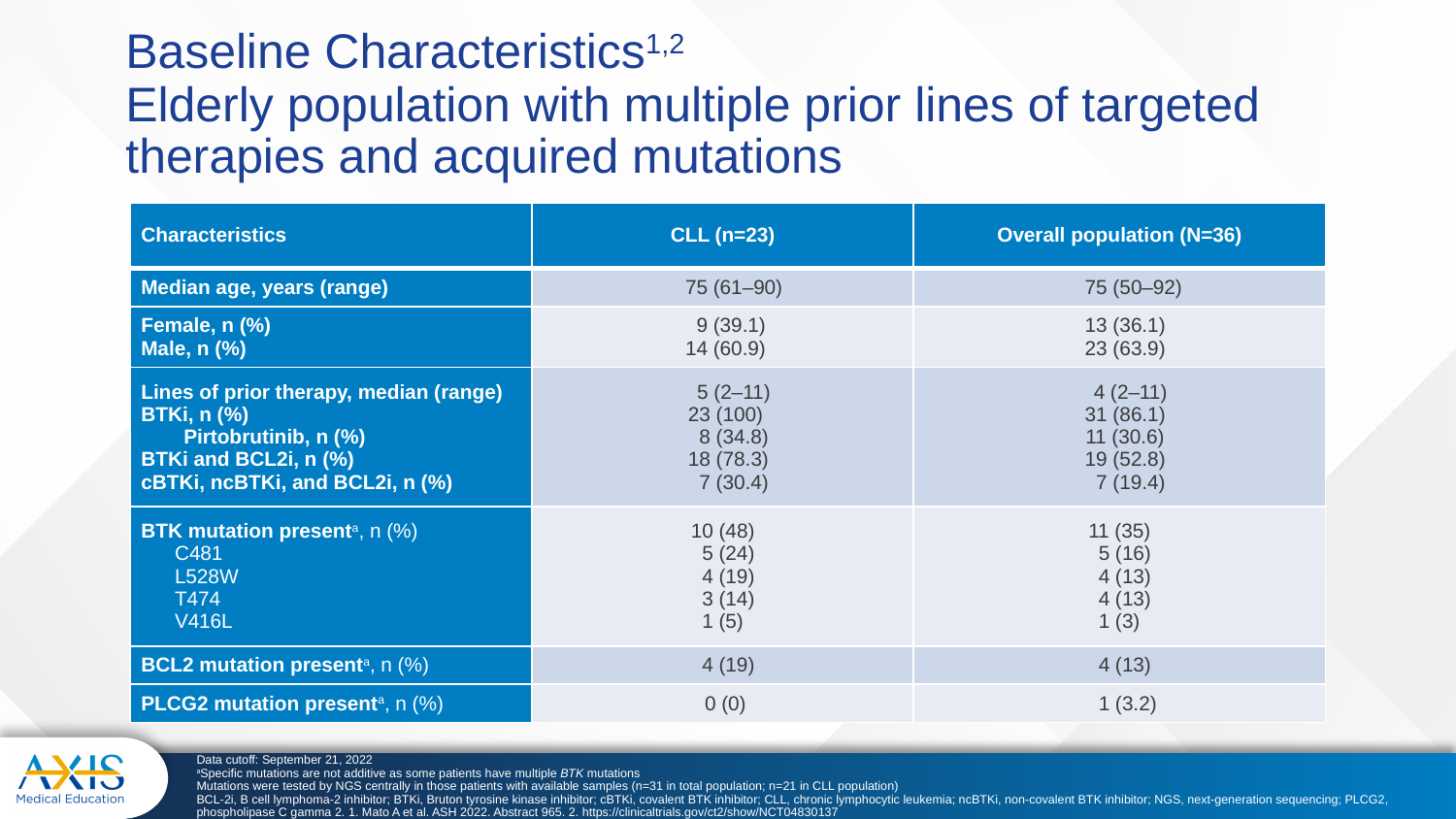

# Baseline Characteristics1,2 Elderly population with multiple prior lines of targeted therapies and acquired mutations
| Characteristics | CLL (n=23) | Overall population (N=36) |
| --- | --- | --- |
| Median age, years (range) | 75 (61–90) | 75 (50–92) |
| Female, n (%) Male, n (%) | 9 (39.1) 14 (60.9) | 13 (36.1) 23 (63.9) |
| Lines of prior therapy, median (range) BTKi, n (%) Pirtobrutinib, n (%) BTKi and BCL2i, n (%) cBTKi, ncBTKi, and BCL2i, n (%) | 5 (2–11) 23 (100)    8 (34.8) 18 (78.3)    7 (30.4) | 4 (2–11) 31 (86.1) 11 (30.6) 19 (52.8)   7 (19.4) |
| BTK mutation presenta, n (%)       C481       L528W       T474       V416L | 10 (48)    5 (24)     4 (19)    3 (14) 1 (5) | 11 (35)   5 (16)   4 (13)    4 (13)  1 (3) |
| BCL2 mutation presenta, n (%) | 4 (19) | 4 (13) |
| PLCG2 mutation presenta, n (%) | 0 (0) | 1 (3.2) |
Data cutoff: September 21, 2022
aSpecific mutations are not additive as some patients have multiple BTK mutations
Mutations were tested by NGS centrally in those patients with available samples (n=31 in total population; n=21 in CLL population) 
BCL-2i, B cell lymphoma-2 inhibitor; BTKi, Bruton tyrosine kinase inhibitor; cBTKi, covalent BTK inhibitor; CLL, chronic lymphocytic leukemia; ncBTKi, non-covalent BTK inhibitor; NGS, next-generation sequencing; PLCG2, phospholipase C gamma 2. 1. Mato A et al. ASH 2022. Abstract 965. 2. https://clinicaltrials.gov/ct2/show/NCT04830137